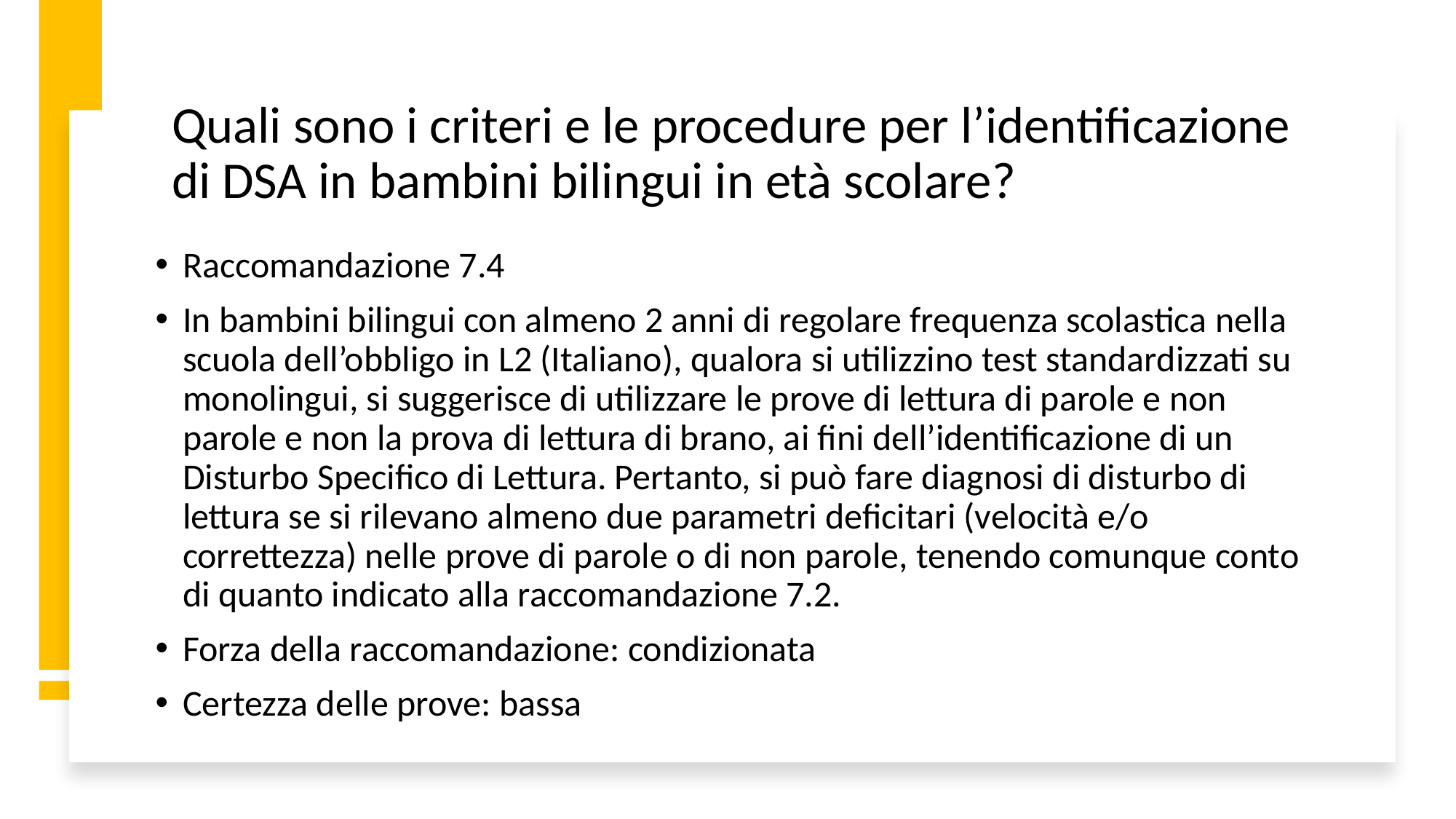

# Quali sono i criteri e le procedure per l’identificazione di DSA in bambini bilingui in età scolare?

Raccomandazione 7.4
In bambini bilingui con almeno 2 anni di regolare frequenza scolastica nella scuola dell’obbligo in L2 (Italiano), qualora si utilizzino test standardizzati su monolingui, si suggerisce di utilizzare le prove di lettura di parole e non parole e non la prova di lettura di brano, ai fini dell’identificazione di un Disturbo Specifico di Lettura. Pertanto, si può fare diagnosi di disturbo di lettura se si rilevano almeno due parametri deficitari (velocità e/o correttezza) nelle prove di parole o di non parole, tenendo comunque conto di quanto indicato alla raccomandazione 7.2.
Forza della raccomandazione: condizionata
Certezza delle prove: bassa